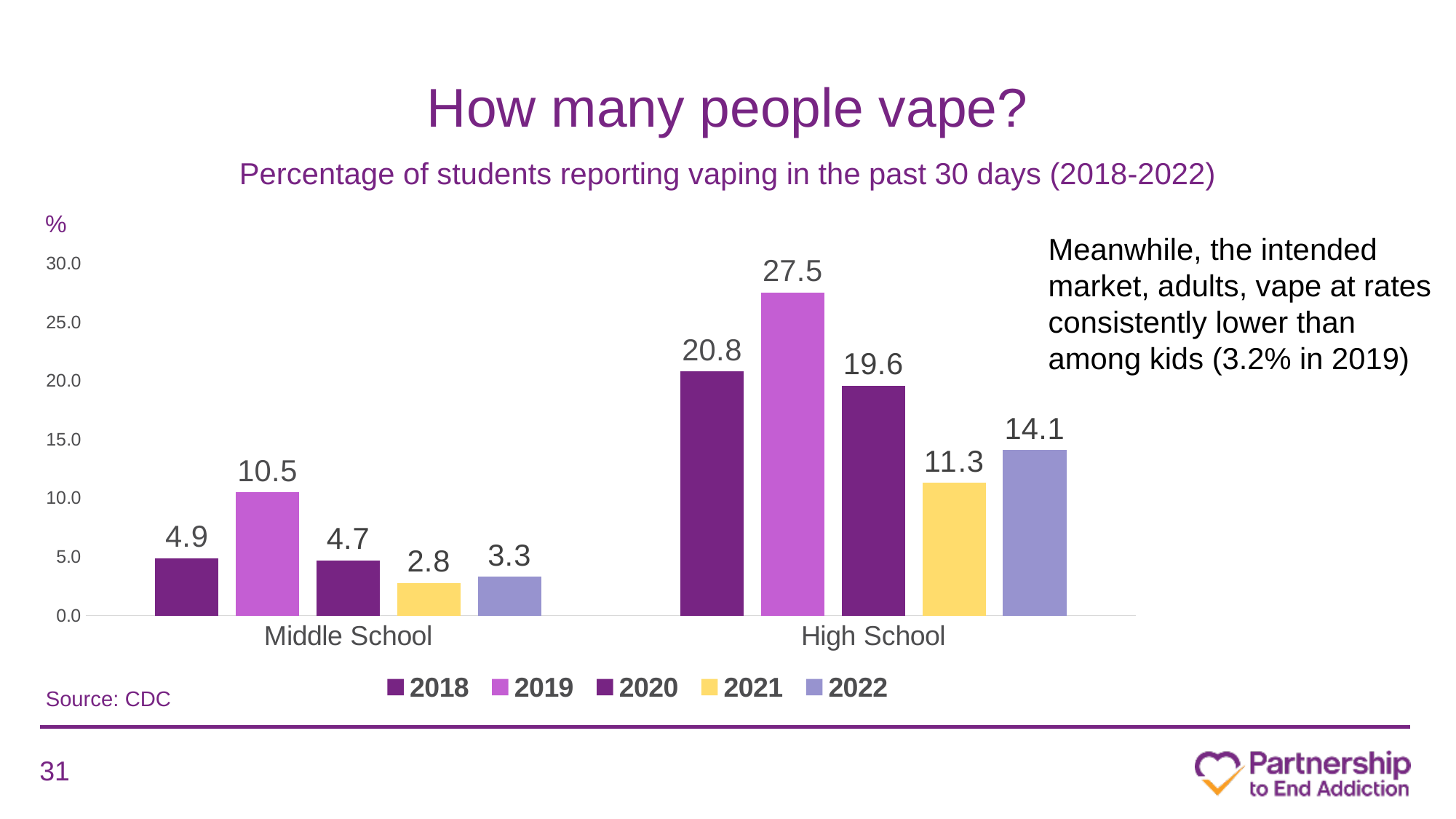

# How many people vape?
Percentage of students reporting vaping in the past 30 days (2018-2022)
%
Meanwhile, the intended market, adults, vape at rates consistently lower than among kids (3.2% in 2019)

### Chart

| Category | 2018 | 2019 | 2020 | 2021 | 2022 |
|---|---|---|---|---|---|
| Middle School | 4.9 | 10.5 | 4.7 | 2.8 | 3.3 |
| High School | 20.8 | 27.5 | 19.6 | 11.3 | 14.1 |
Source: CDC
31